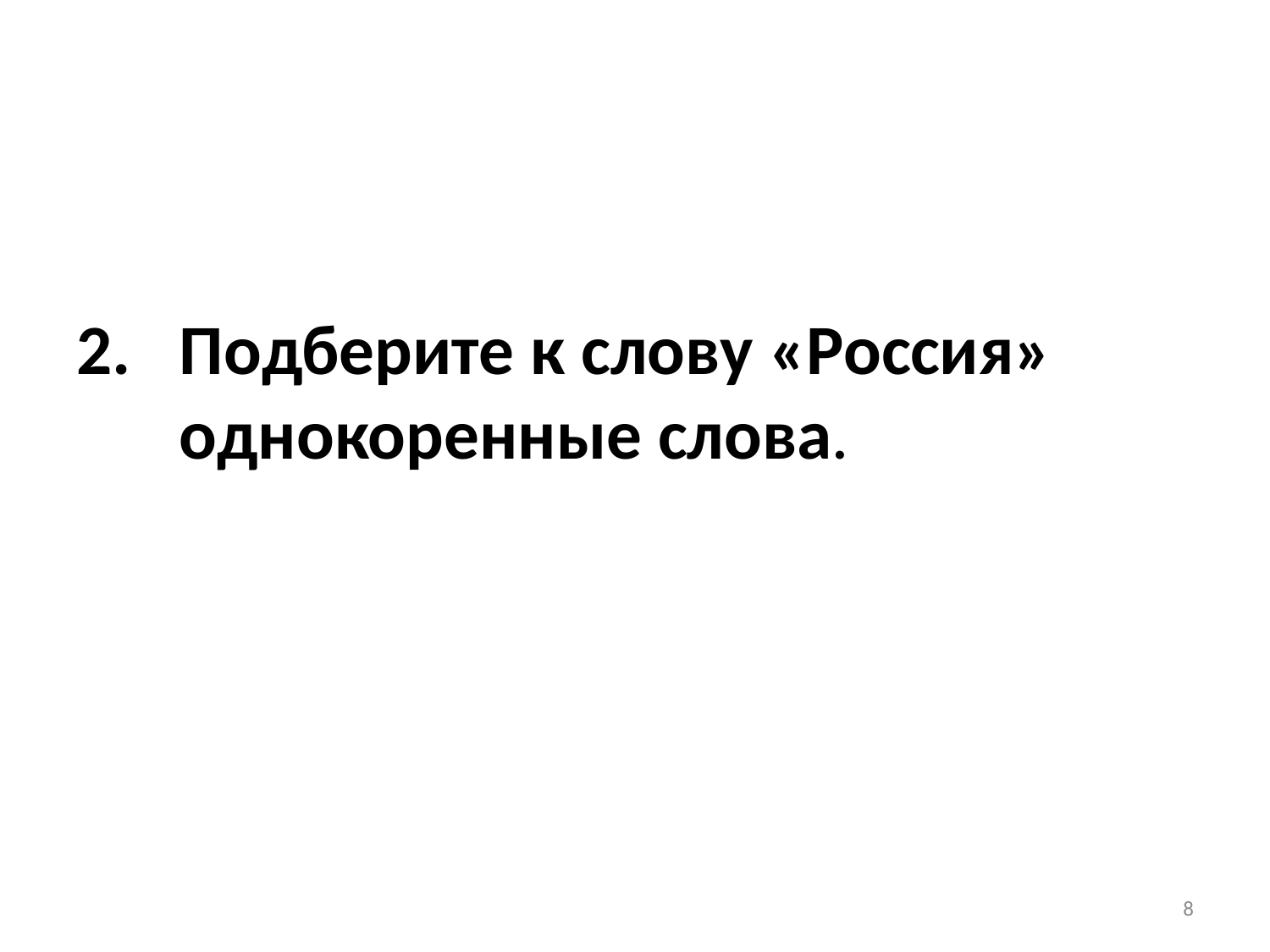

Подберите к слову «Россия» однокоренные слова.
8